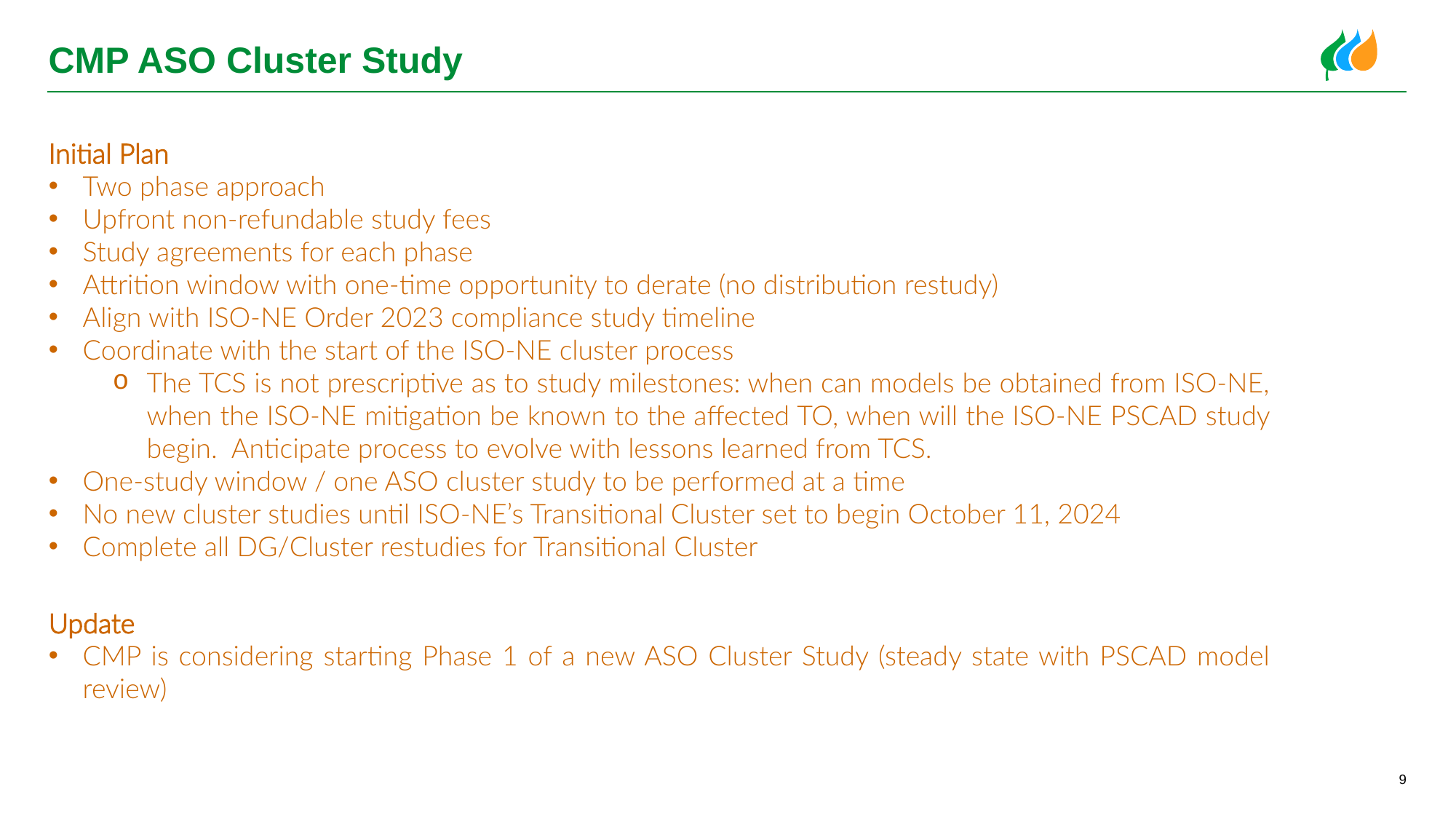

# CMP ASO Cluster Study
Initial Plan
Two phase approach
Upfront non-refundable study fees
Study agreements for each phase
Attrition window with one-time opportunity to derate (no distribution restudy)
Align with ISO-NE Order 2023 compliance study timeline
Coordinate with the start of the ISO-NE cluster process
The TCS is not prescriptive as to study milestones: when can models be obtained from ISO-NE, when the ISO-NE mitigation be known to the affected TO, when will the ISO-NE PSCAD study begin.  Anticipate process to evolve with lessons learned from TCS.
One-study window / one ASO cluster study to be performed at a time
No new cluster studies until ISO-NE’s Transitional Cluster set to begin October 11, 2024
Complete all DG/Cluster restudies for Transitional Cluster

Update
CMP is considering starting Phase 1 of a new ASO Cluster Study (steady state with PSCAD model review)

9